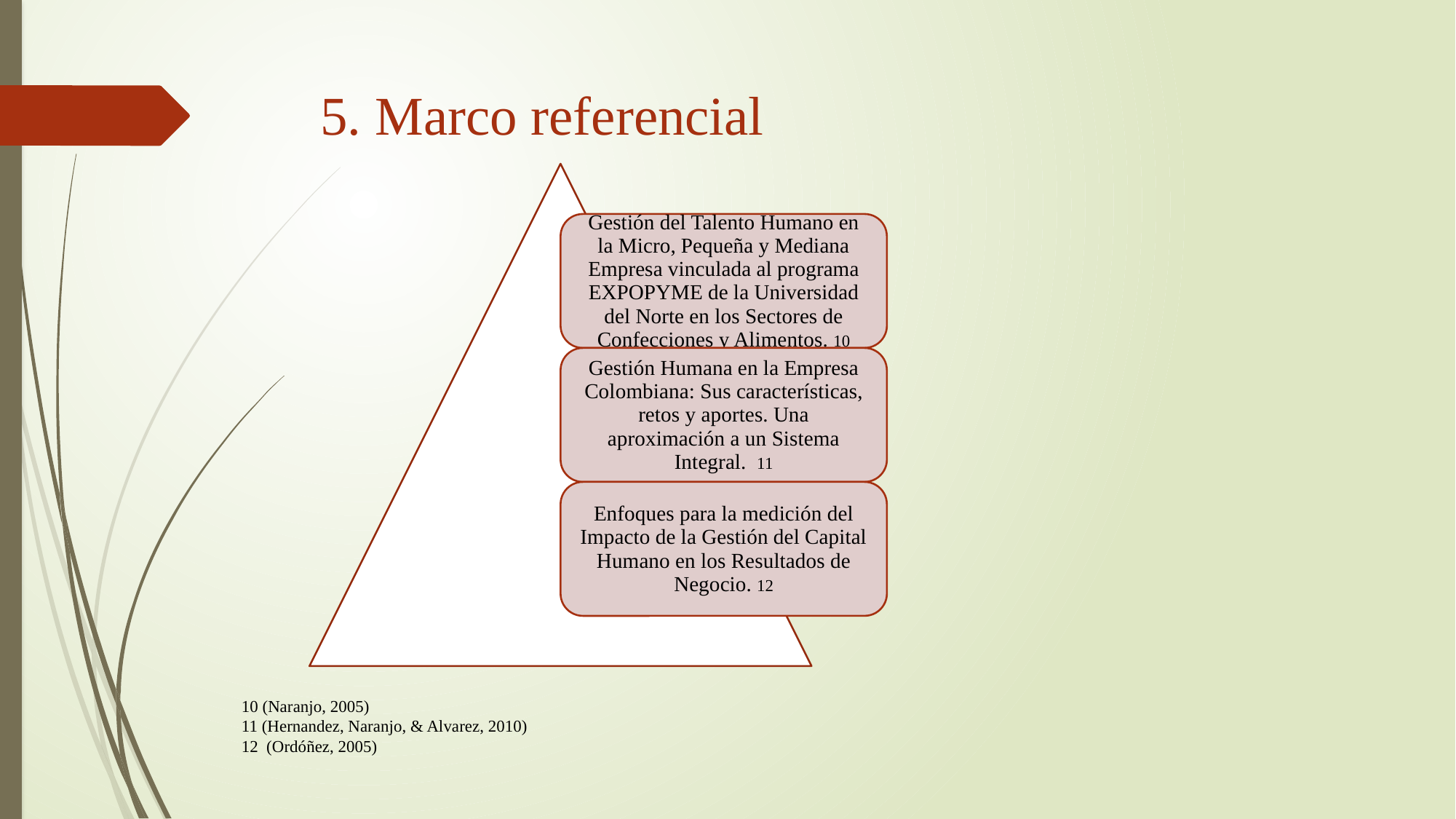

# 5. Marco referencial
Gestión del Talento Humano en la Micro, Pequeña y Mediana Empresa vinculada al programa EXPOPYME de la Universidad del Norte en los Sectores de Confecciones y Alimentos. 10
Gestión Humana en la Empresa Colombiana: Sus características, retos y aportes. Una aproximación a un Sistema Integral.  11
Enfoques para la medición del Impacto de la Gestión del Capital Humano en los Resultados de Negocio. 12
10 (Naranjo, 2005)
11 (Hernandez, Naranjo, & Alvarez, 2010)
12  (Ordóñez, 2005)